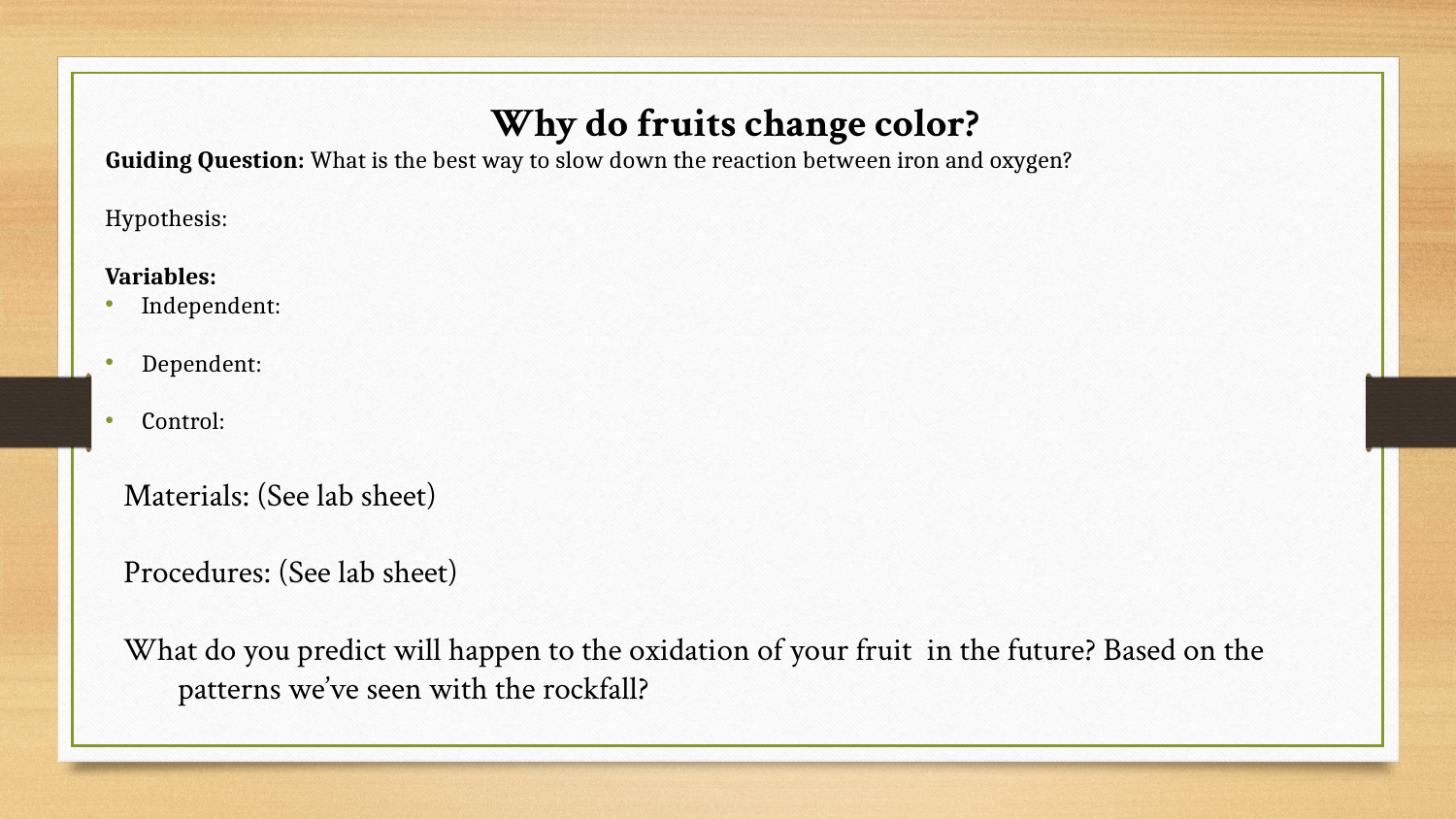

Why do fruits change color?
Guiding Question: What is the best way to slow down the reaction between iron and oxygen?
Hypothesis:

Variables:
Independent:

Dependent:

Control:

Materials: (See lab sheet)

Procedures: (See lab sheet)

What do you predict will happen to the oxidation of your fruit  in the future? Based on the patterns we’ve seen with the rockfall?